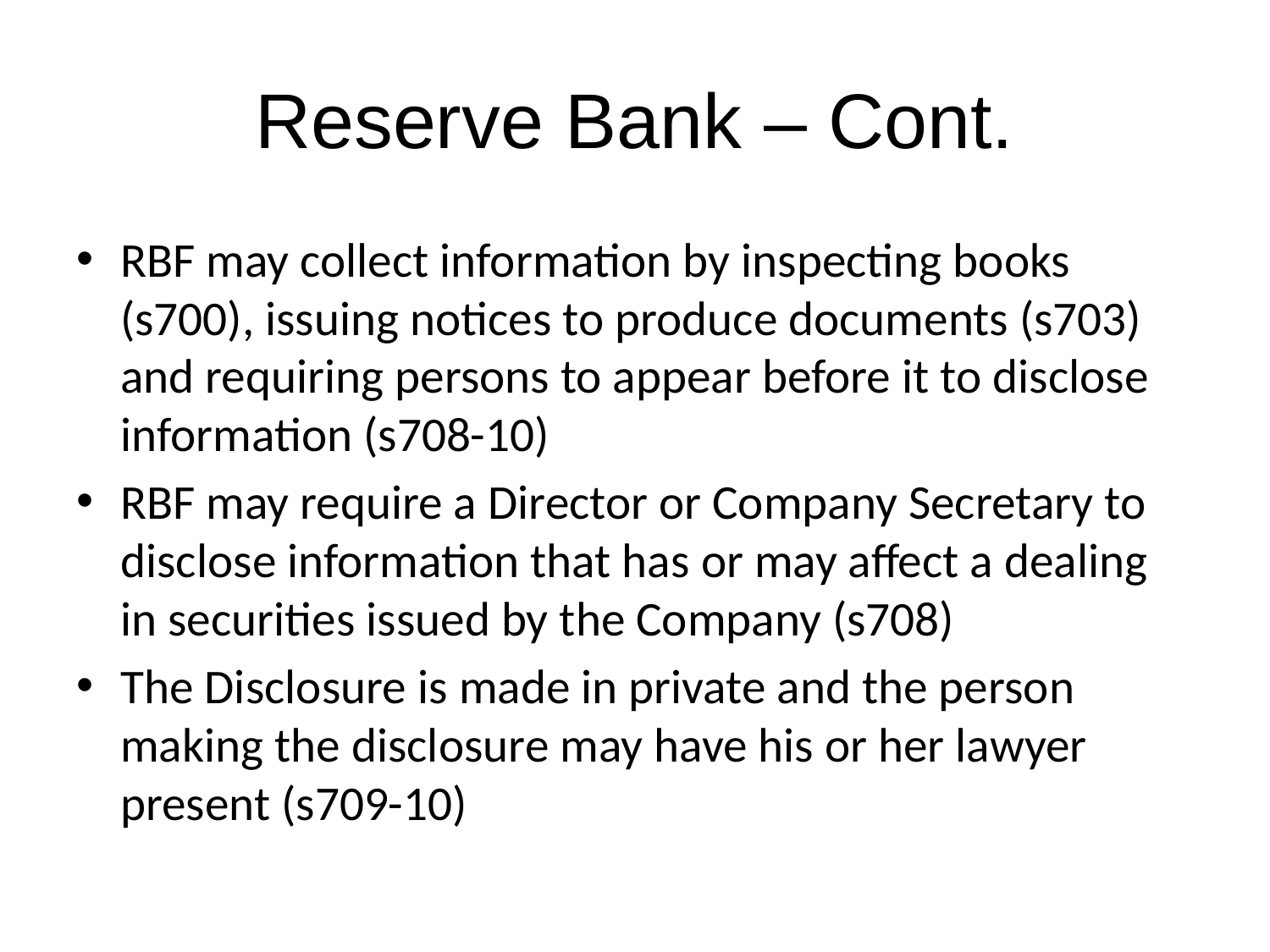

# Reserve Bank – Cont.
RBF may collect information by inspecting books (s700), issuing notices to produce documents (s703) and requiring persons to appear before it to disclose information (s708-10)
RBF may require a Director or Company Secretary to disclose information that has or may affect a dealing in securities issued by the Company (s708)
The Disclosure is made in private and the person making the disclosure may have his or her lawyer present (s709-10)